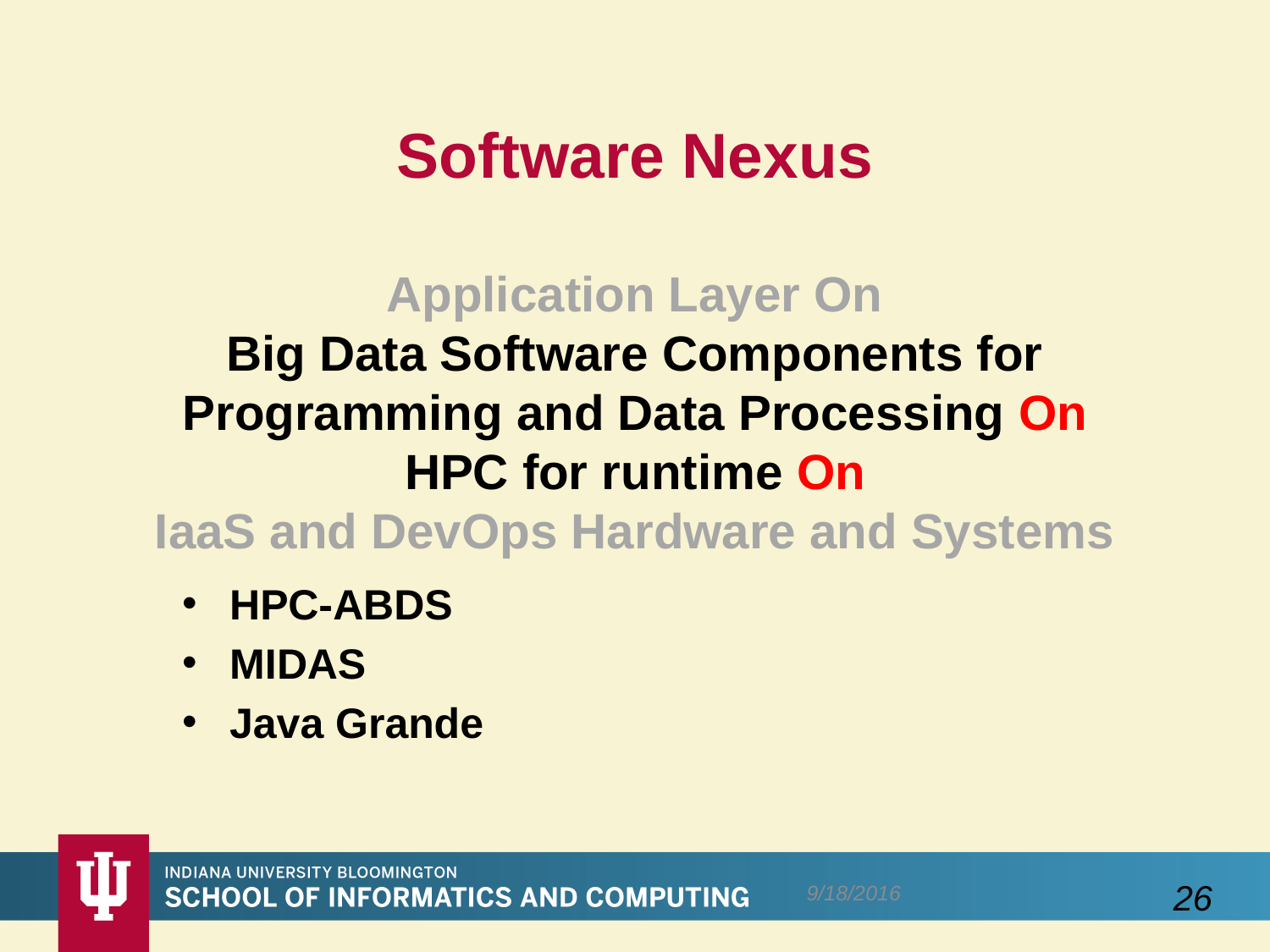

# Software Nexus Application Layer On Big Data Software Components for Programming and Data Processing On HPC for runtime On IaaS and DevOps Hardware and Systems
HPC-ABDS
MIDAS
Java Grande
9/18/2016
26